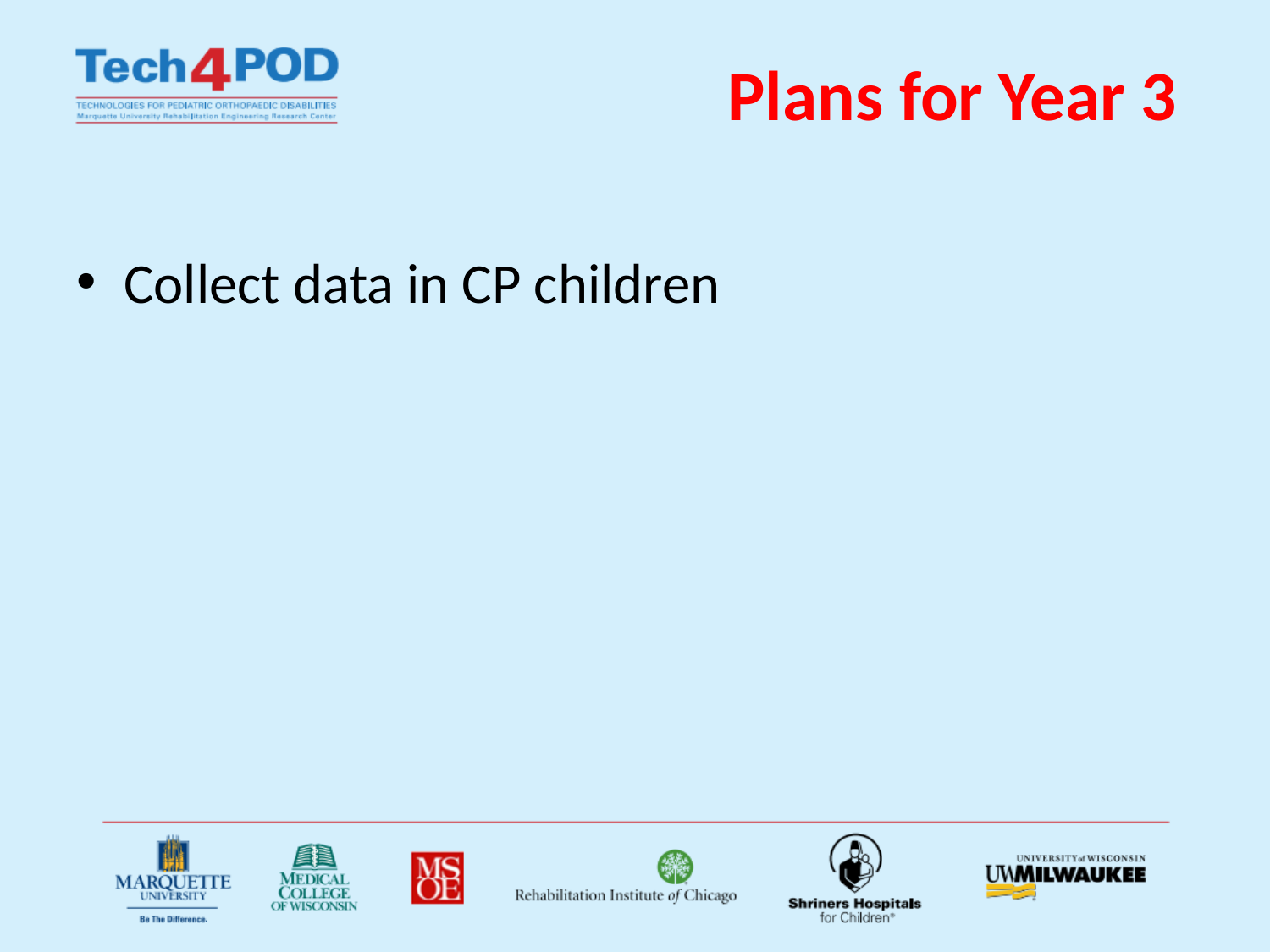

# Plans for Year 3
Collect data in CP children